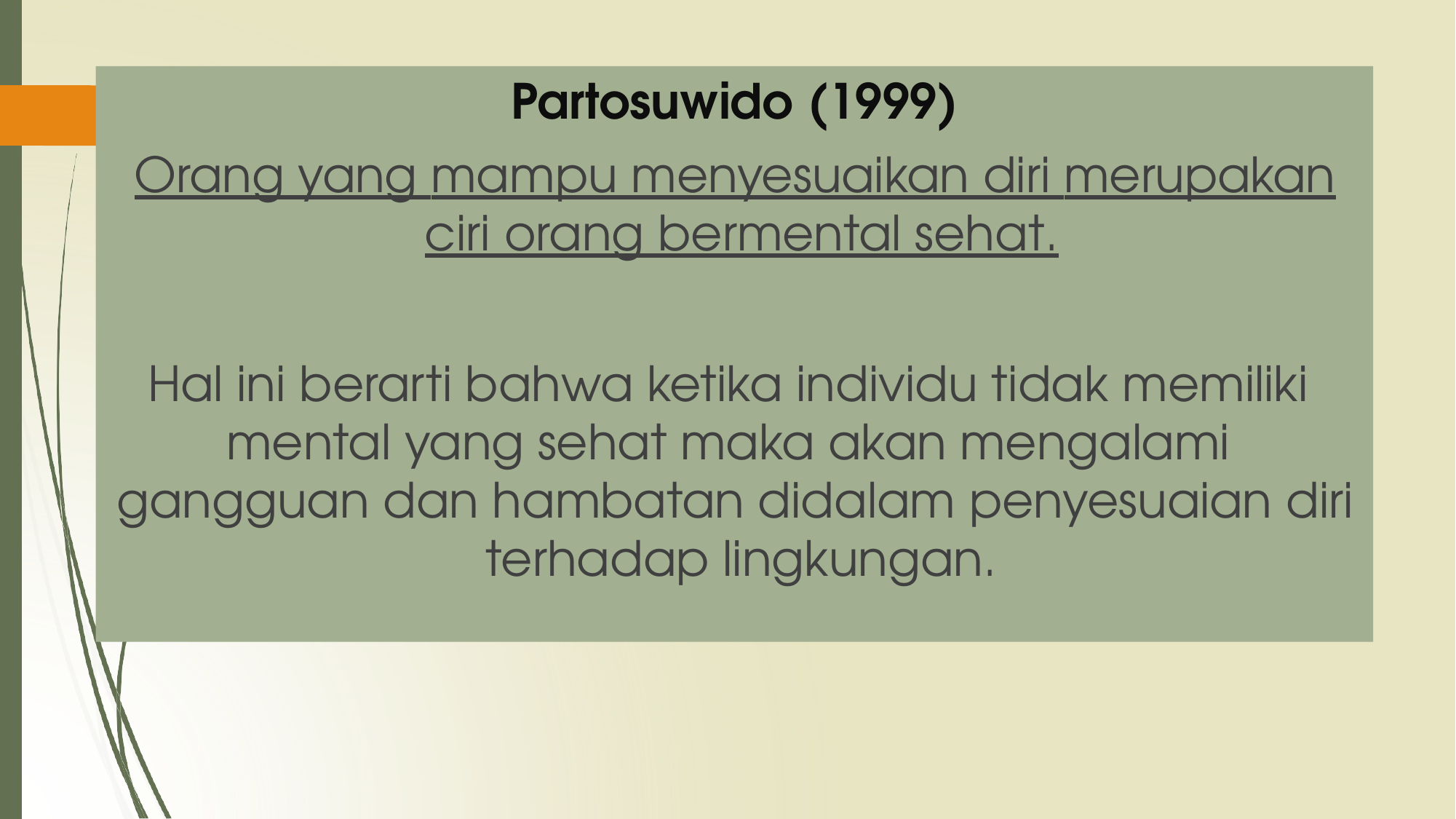

Partosuwido (1999)
Orang yang mampu menyesuaikan diri merupakan  ciri orang bermental sehat.

Hal ini berarti bahwa ketika individu tidak memiliki  mental yang sehat maka akan mengalami  gangguan dan hambatan didalam penyesuaian diri  terhadap lingkungan.